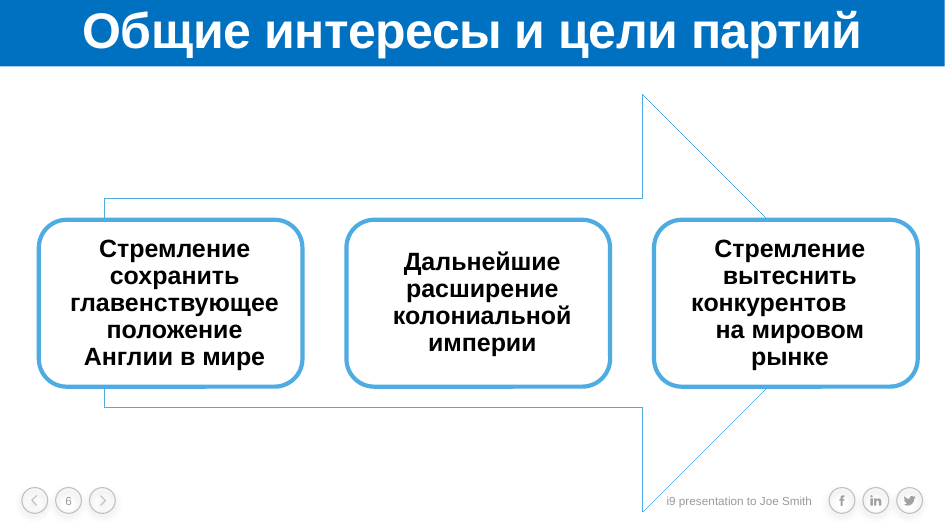

# Общие интересы и цели партий
Стремление сохранить главенствующее положение Англии в мире
Дальнейшие расширение колониальной империи
Стремление вытеснить конкурентов       на мировом рынке